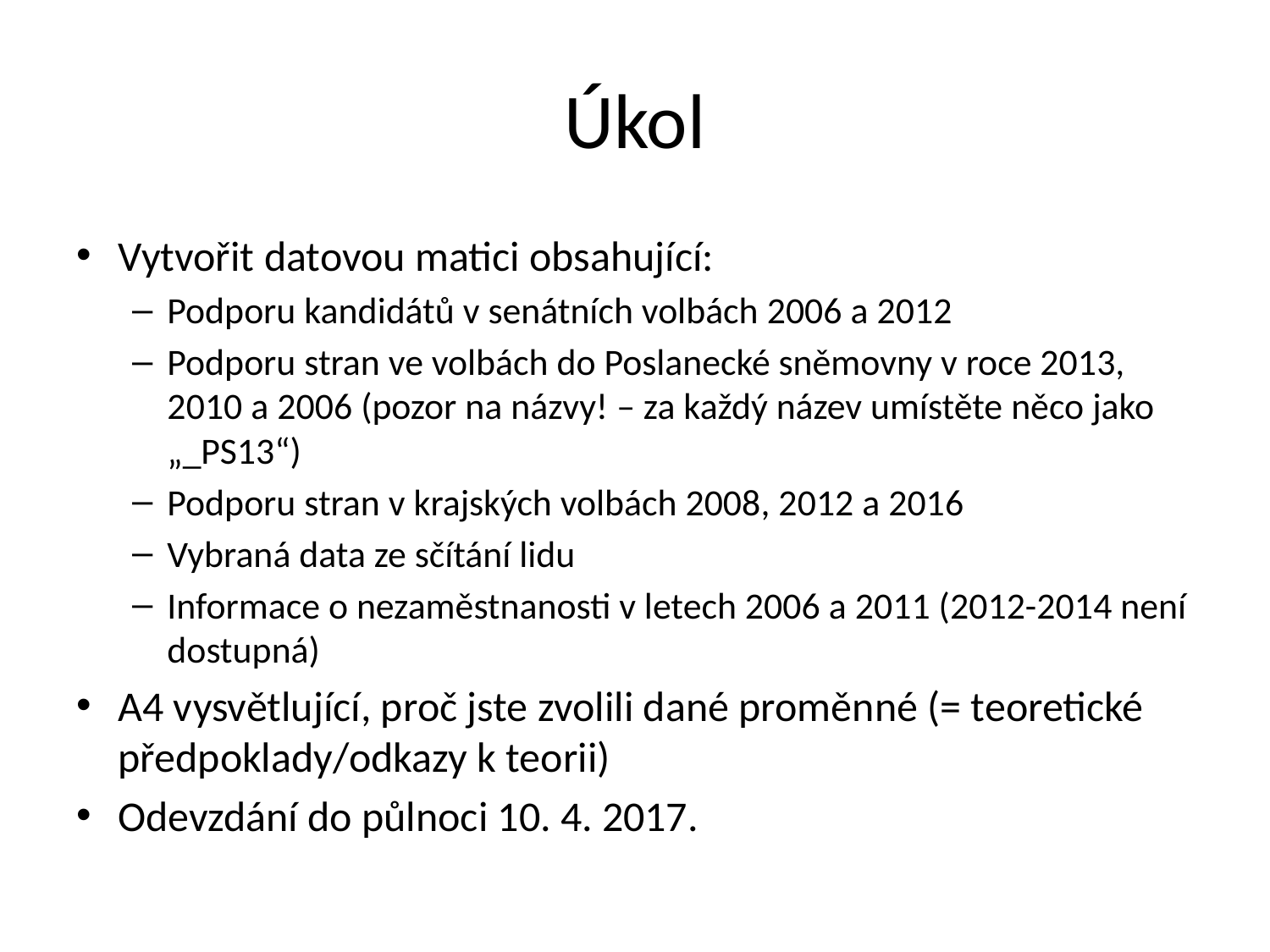

# Úkol
Vytvořit datovou matici obsahující:
Podporu kandidátů v senátních volbách 2006 a 2012
Podporu stran ve volbách do Poslanecké sněmovny v roce 2013, 2010 a 2006 (pozor na názvy! – za každý název umístěte něco jako „_PS13“)
Podporu stran v krajských volbách 2008, 2012 a 2016
Vybraná data ze sčítání lidu
Informace o nezaměstnanosti v letech 2006 a 2011 (2012-2014 není dostupná)
A4 vysvětlující, proč jste zvolili dané proměnné (= teoretické předpoklady/odkazy k teorii)
Odevzdání do půlnoci 10. 4. 2017.